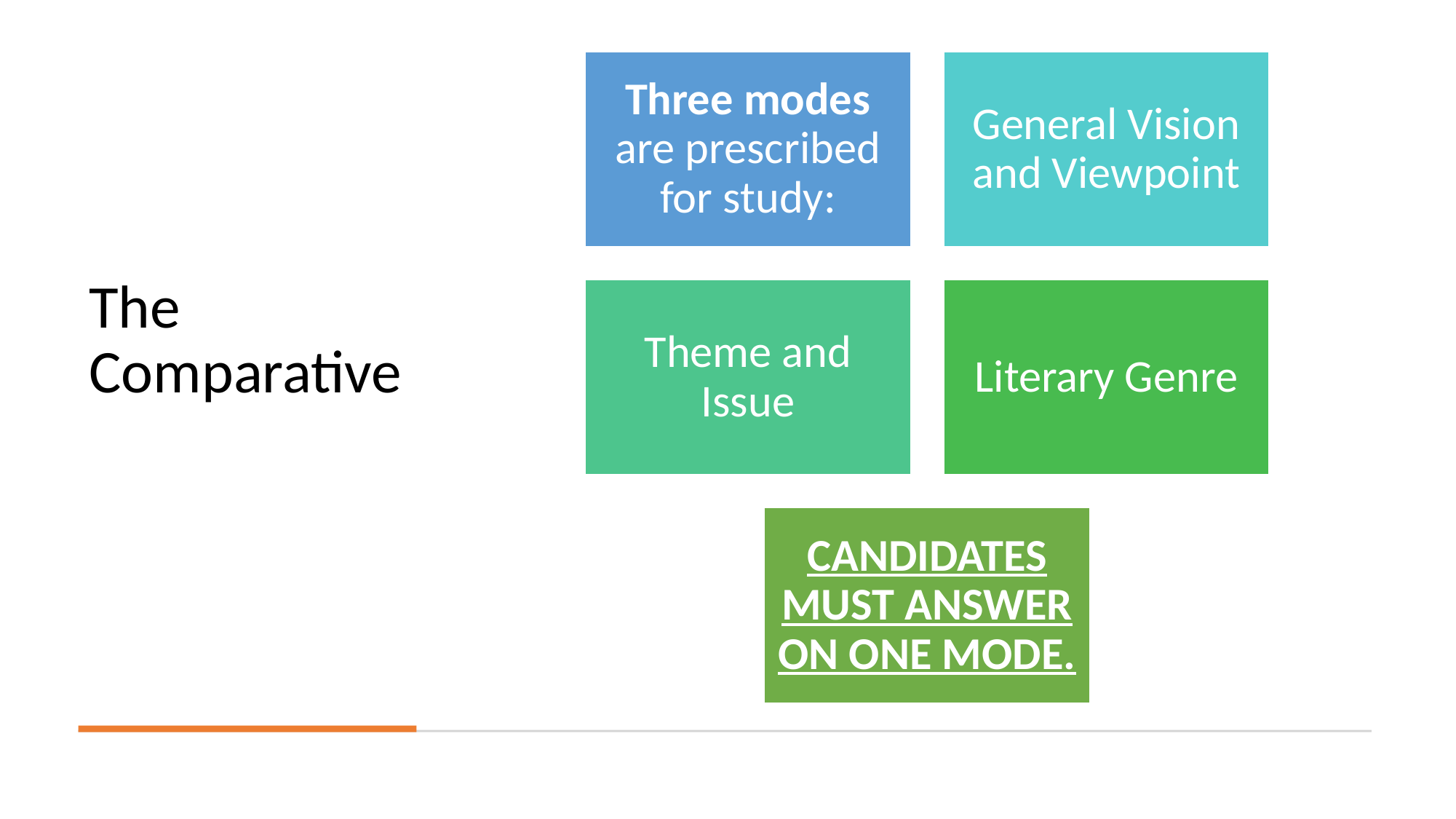

# The Comparative
Three modes are prescribed for study:
General Vision and Viewpoint
Theme and Issue
Literary Genre
CANDIDATES MUST ANSWER ON ONE MODE.